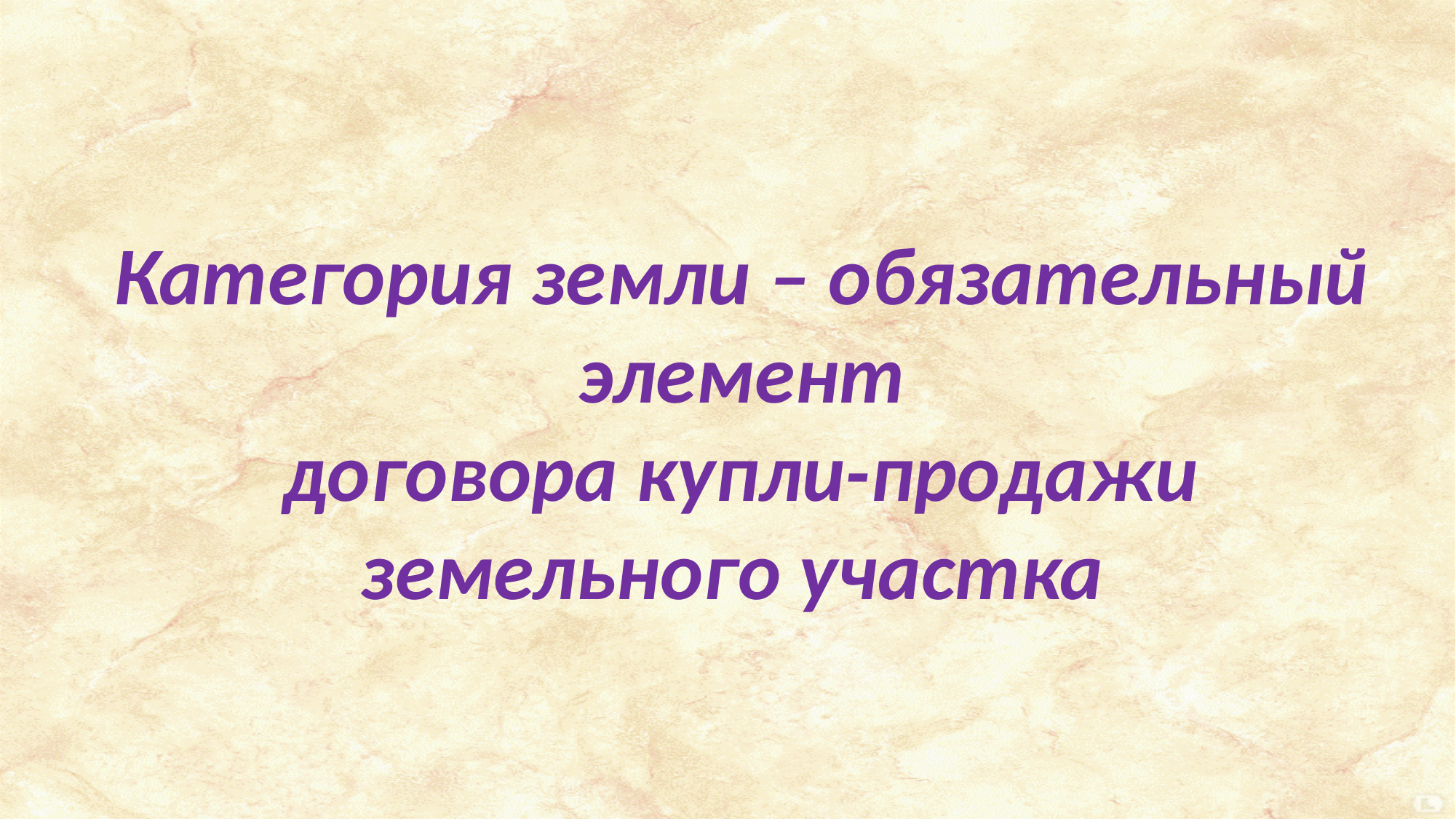

Категория земли – обязательный элемент
 договора купли-продажи
земельного участка